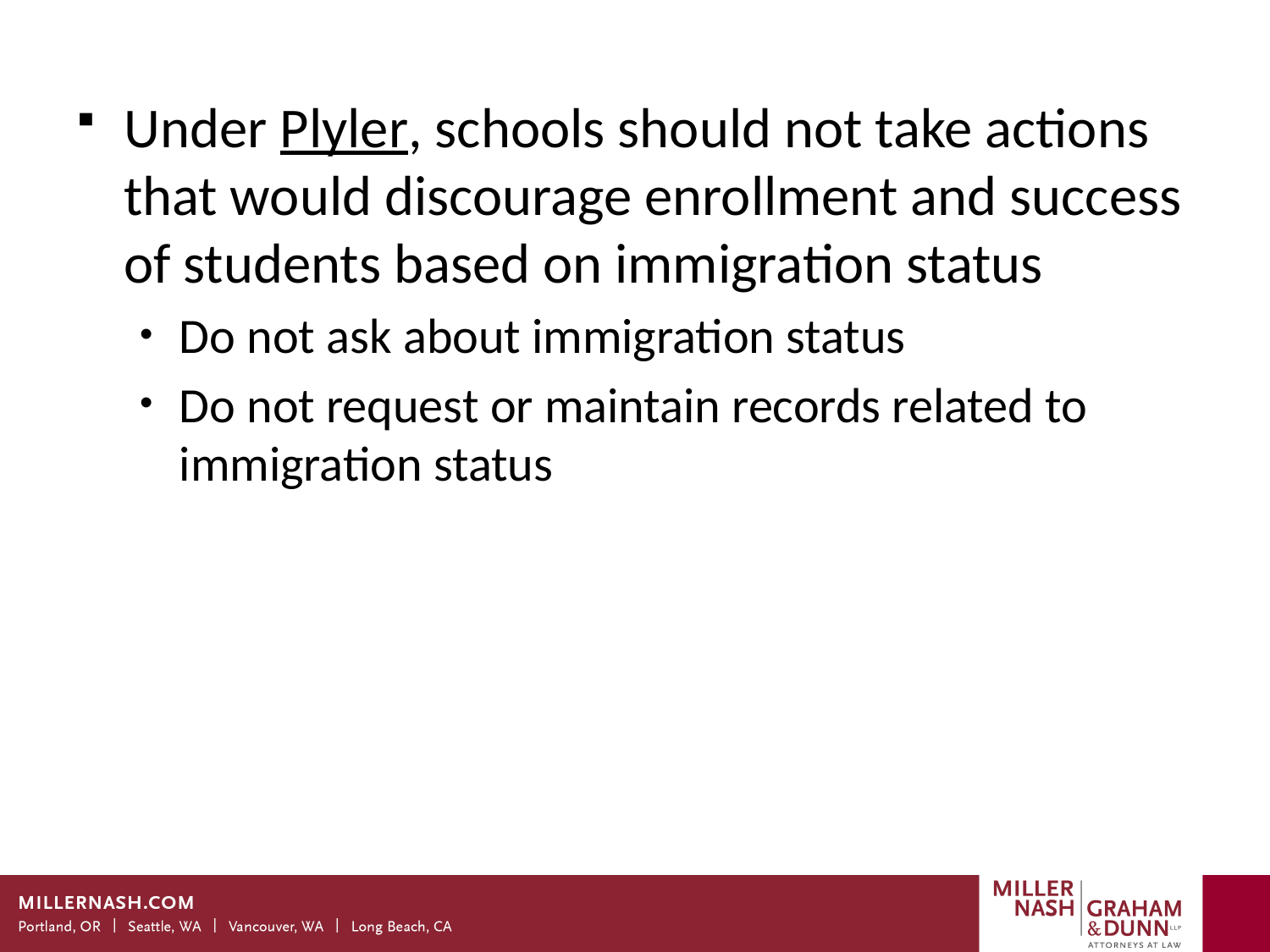

#
Under Plyler, schools should not take actions that would discourage enrollment and success of students based on immigration status
Do not ask about immigration status
Do not request or maintain records related to immigration status